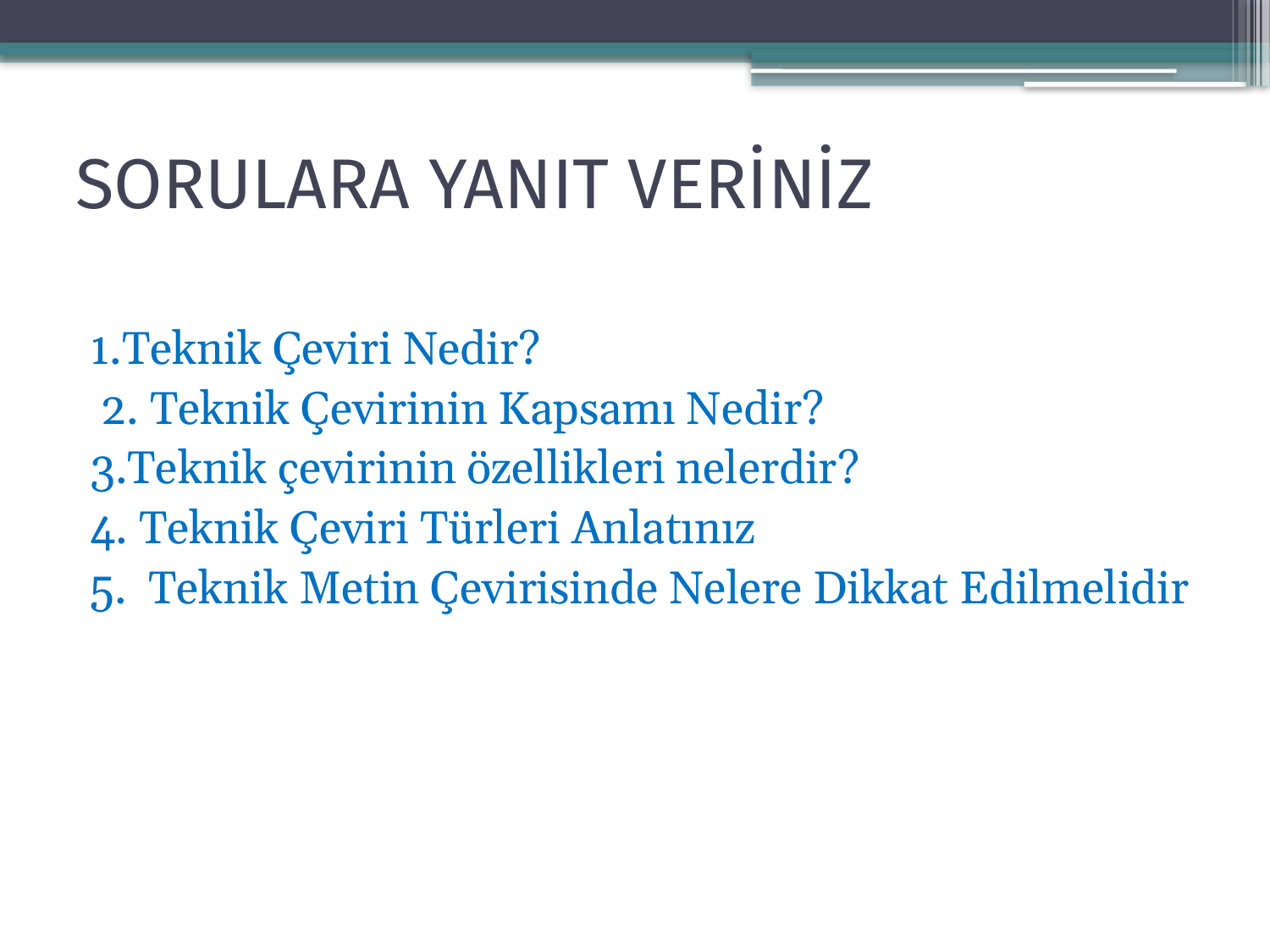

# SORULARA YANIT VERİNİZ
1.Teknik Çeviri Nedir?
 2. Teknik Çevirinin Kapsamı Nedir?
3.Teknik çevirinin özellikleri nelerdir?
4. Teknik Çeviri Türleri Anlatınız
5.  Teknik Metin Çevirisinde Nelere Dikkat Edilmelidir